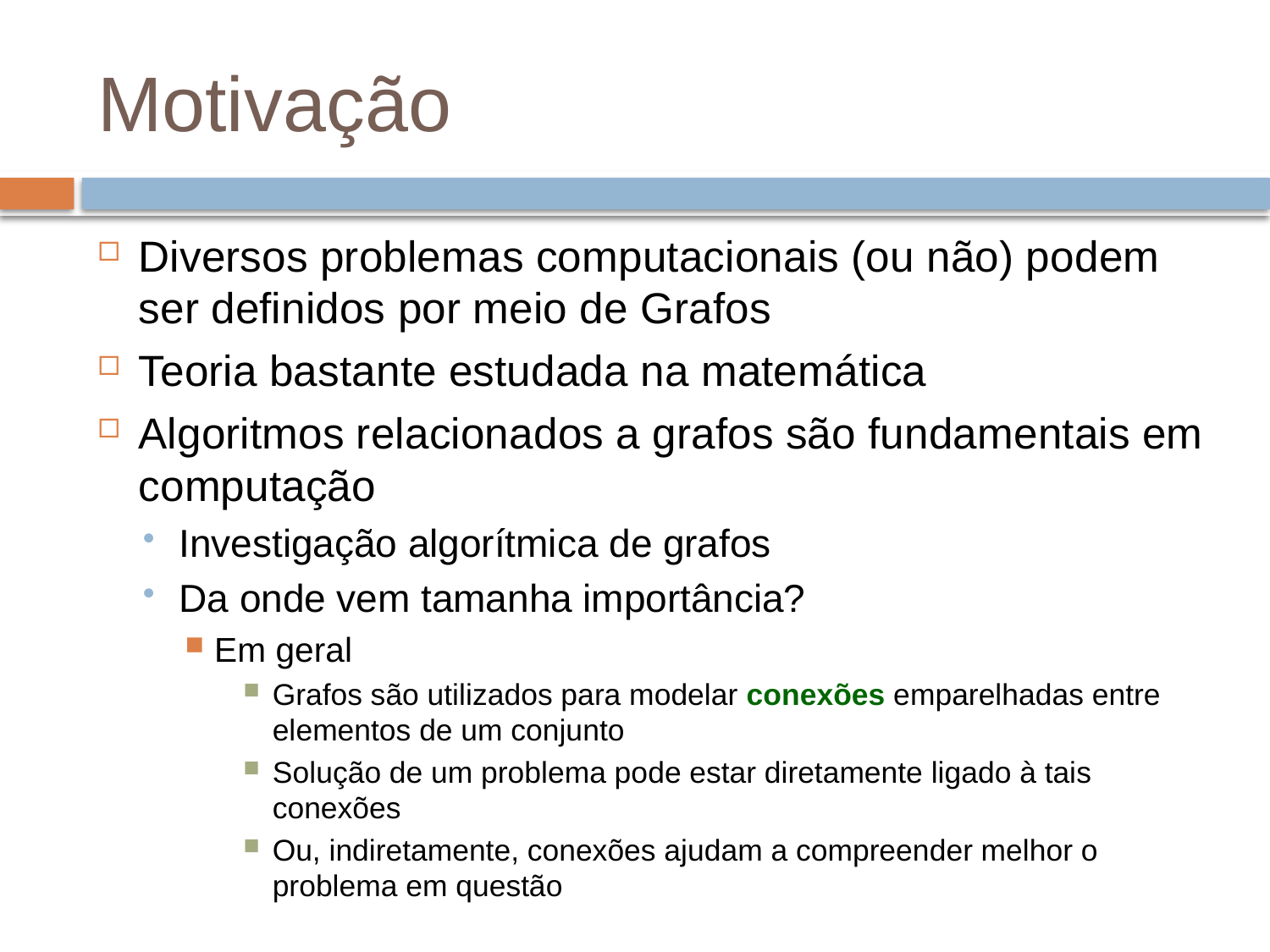

# Motivação
Diversos problemas computacionais (ou não) podem ser definidos por meio de Grafos
Teoria bastante estudada na matemática
Algoritmos relacionados a grafos são fundamentais em computação
Investigação algorítmica de grafos
Da onde vem tamanha importância?
Em geral
Grafos são utilizados para modelar conexões emparelhadas entre elementos de um conjunto
Solução de um problema pode estar diretamente ligado à tais conexões
Ou, indiretamente, conexões ajudam a compreender melhor o problema em questão